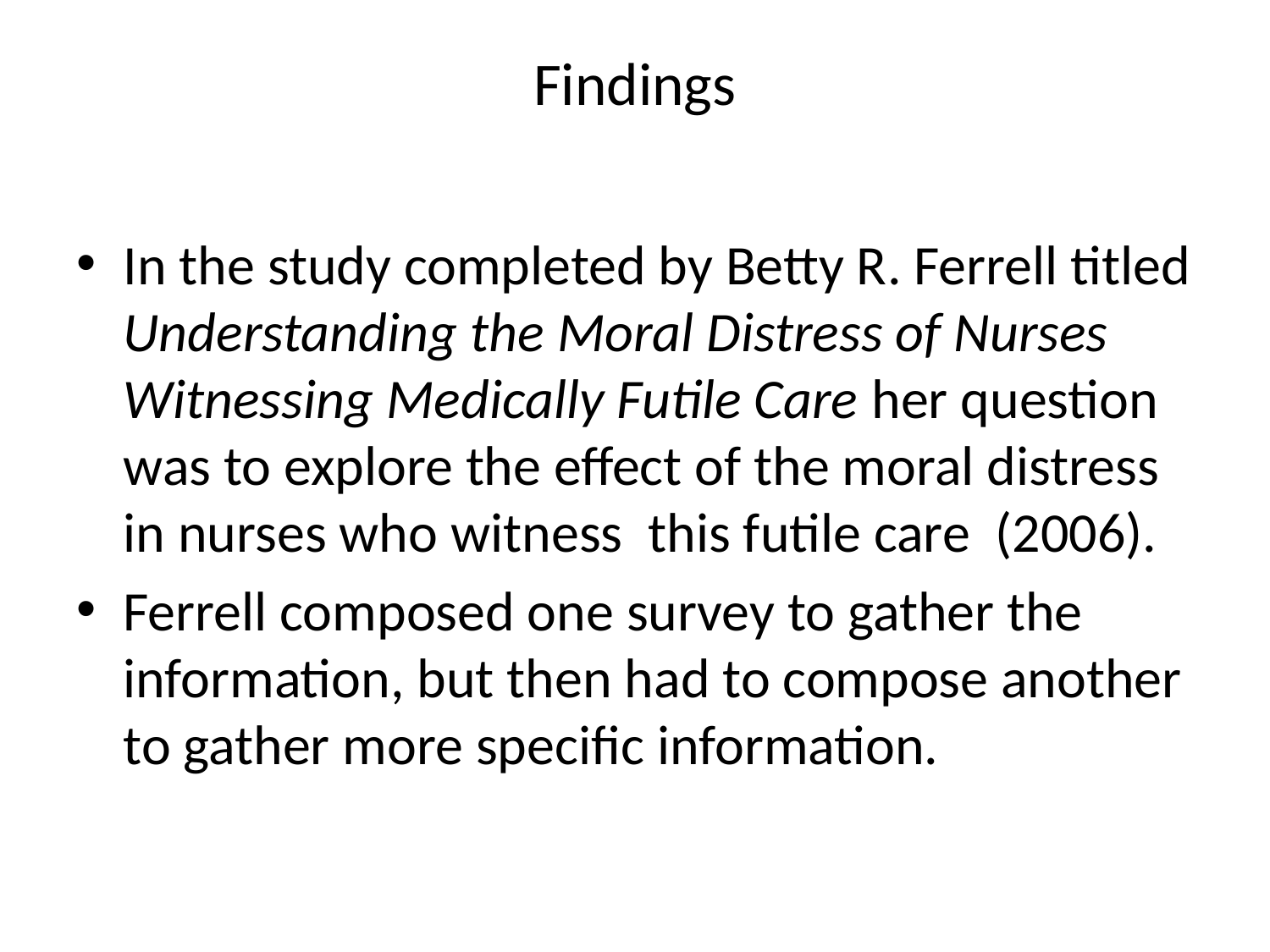

# Findings
In the study completed by Betty R. Ferrell titled Understanding the Moral Distress of Nurses Witnessing Medically Futile Care her question was to explore the effect of the moral distress in nurses who witness  this futile care  (2006).
Ferrell composed one survey to gather the information, but then had to compose another to gather more specific information.